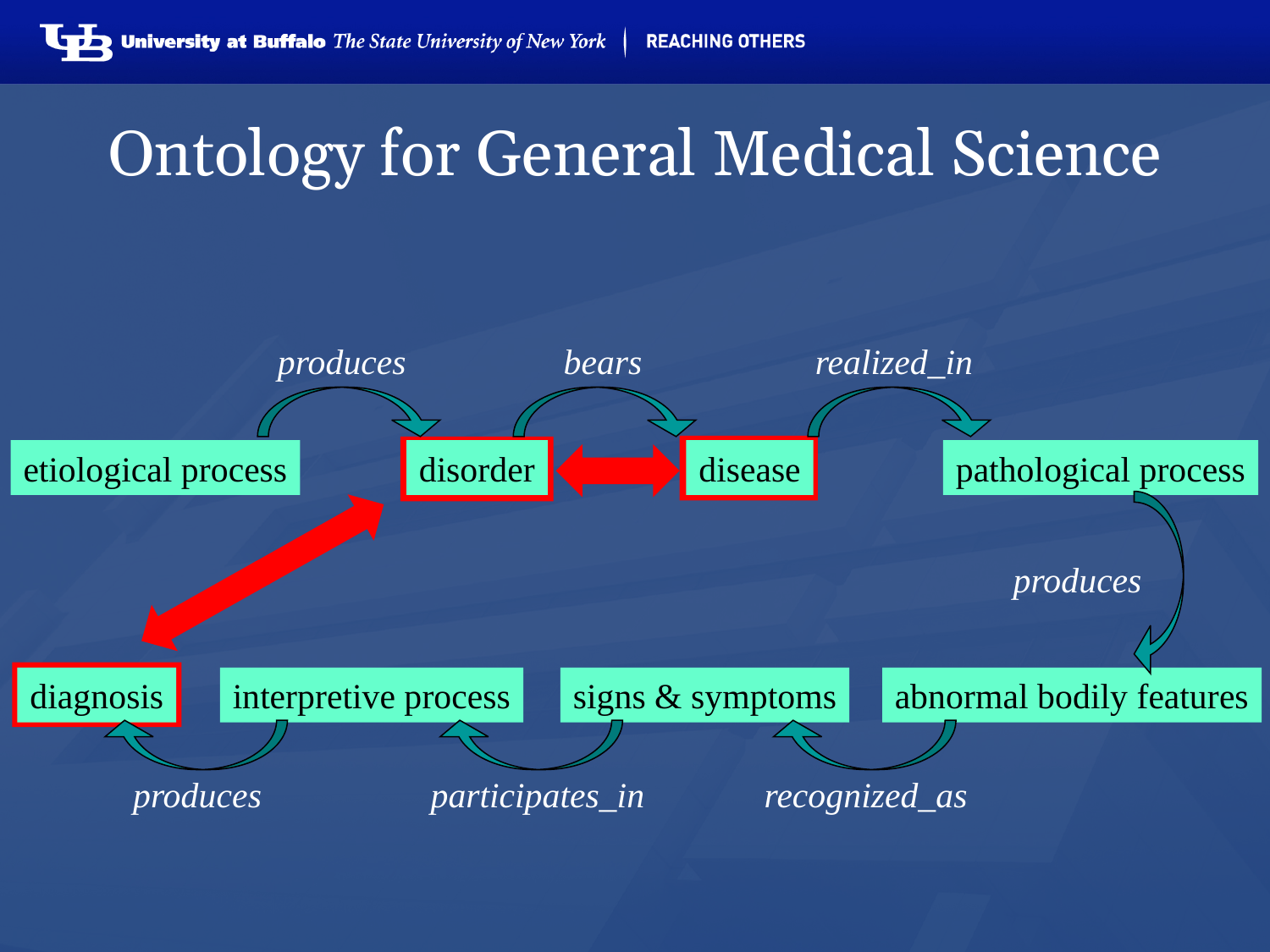

# Ontology for General Medical Science
produces

bears

realized_in

etiological process
disorder
disease
pathological process
produces

diagnosis
interpretive process
signs & symptoms
abnormal bodily features

produces

participates_in

recognized_as